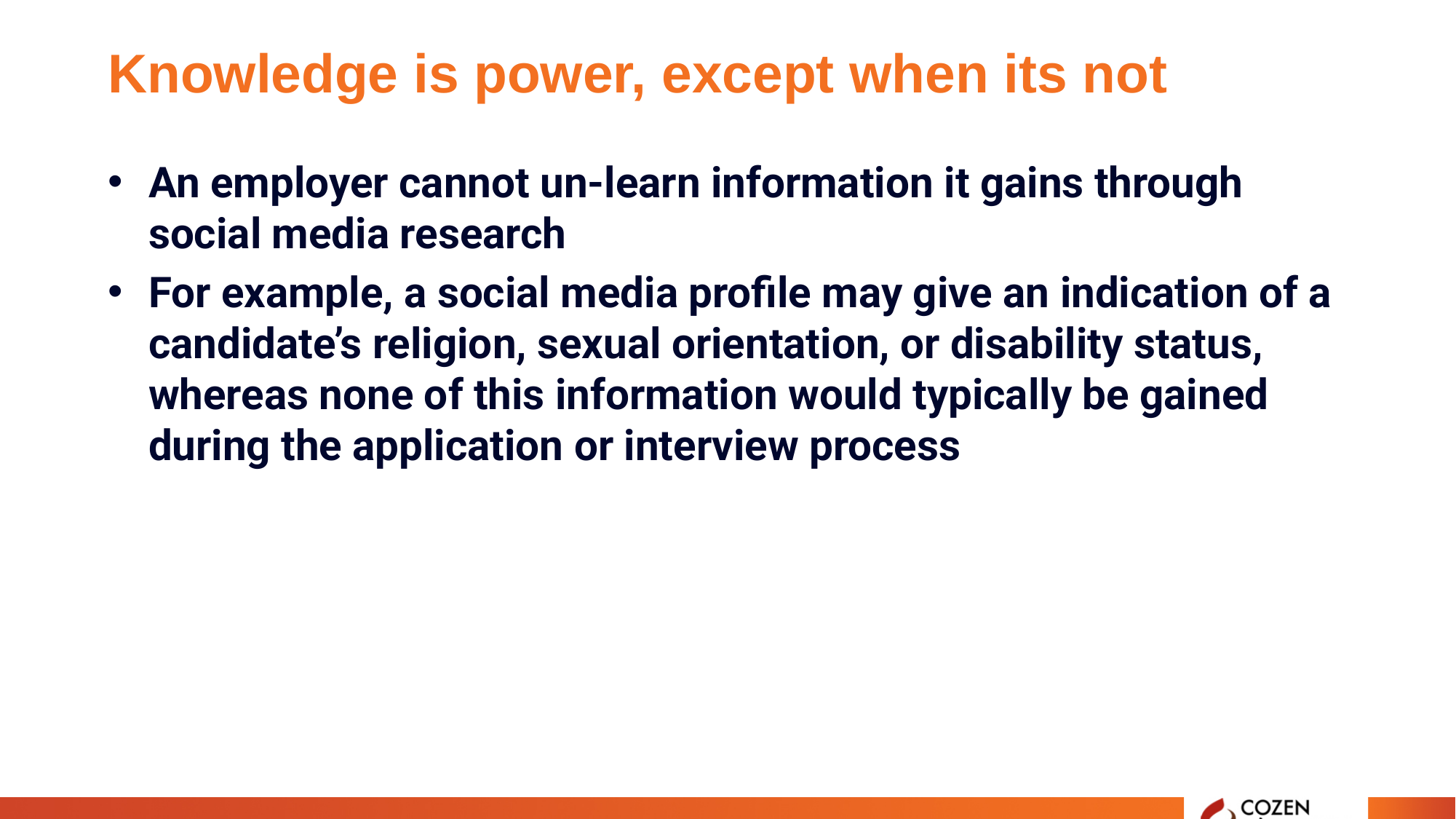

# Knowledge is power, except when its not
An employer cannot un-learn information it gains through social media research
For example, a social media profile may give an indication of a candidate’s religion, sexual orientation, or disability status, whereas none of this information would typically be gained during the application or interview process